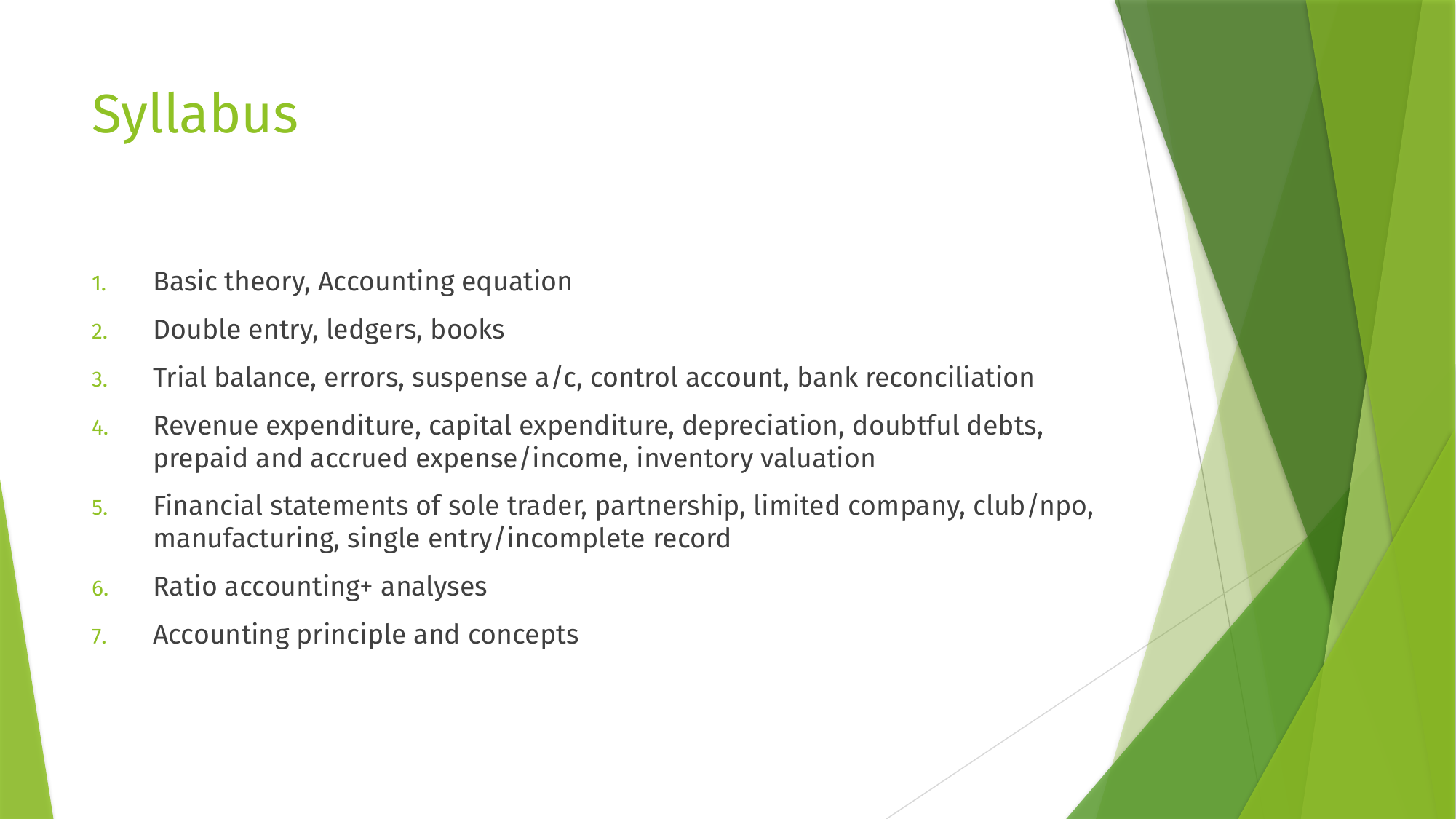

# Syllabus
Basic theory, Accounting equation
Double entry, ledgers, books
Trial balance, errors, suspense a/c, control account, bank reconciliation
Revenue expenditure, capital expenditure, depreciation, doubtful debts, prepaid and accrued expense/income, inventory valuation
Financial statements of sole trader, partnership, limited company, club/npo, manufacturing, single entry/incomplete record
Ratio accounting+ analyses
Accounting principle and concepts